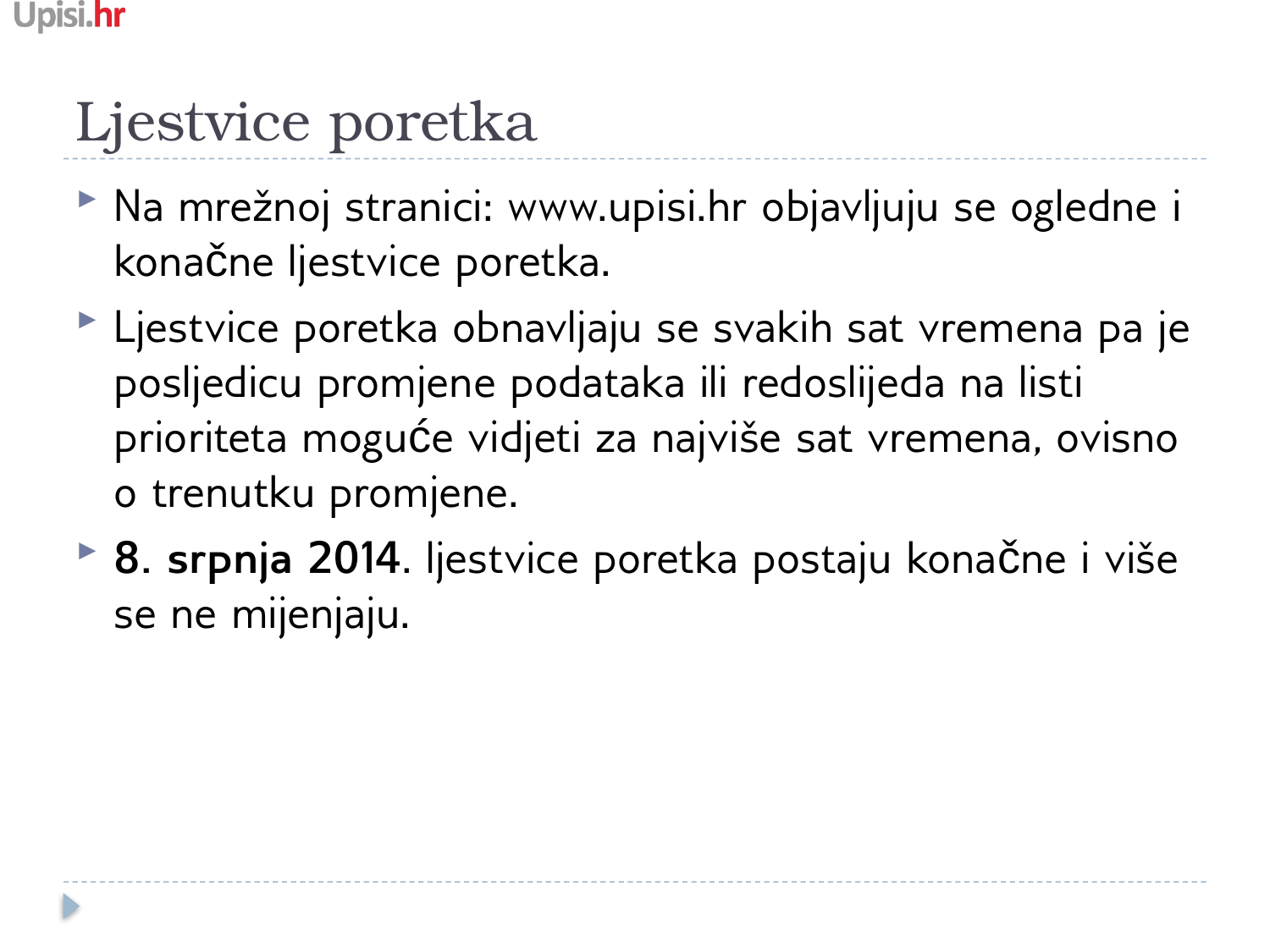

# Ljestvice poretka
Na mrežnoj stranici: www.upisi.hr objavljuju se ogledne i konačne ljestvice poretka.
Ljestvice poretka obnavljaju se svakih sat vremena pa je posljedicu promjene podataka ili redoslijeda na listi prioriteta moguće vidjeti za najviše sat vremena, ovisno o trenutku promjene.
8. srpnja 2014. ljestvice poretka postaju konačne i više se ne mijenjaju.